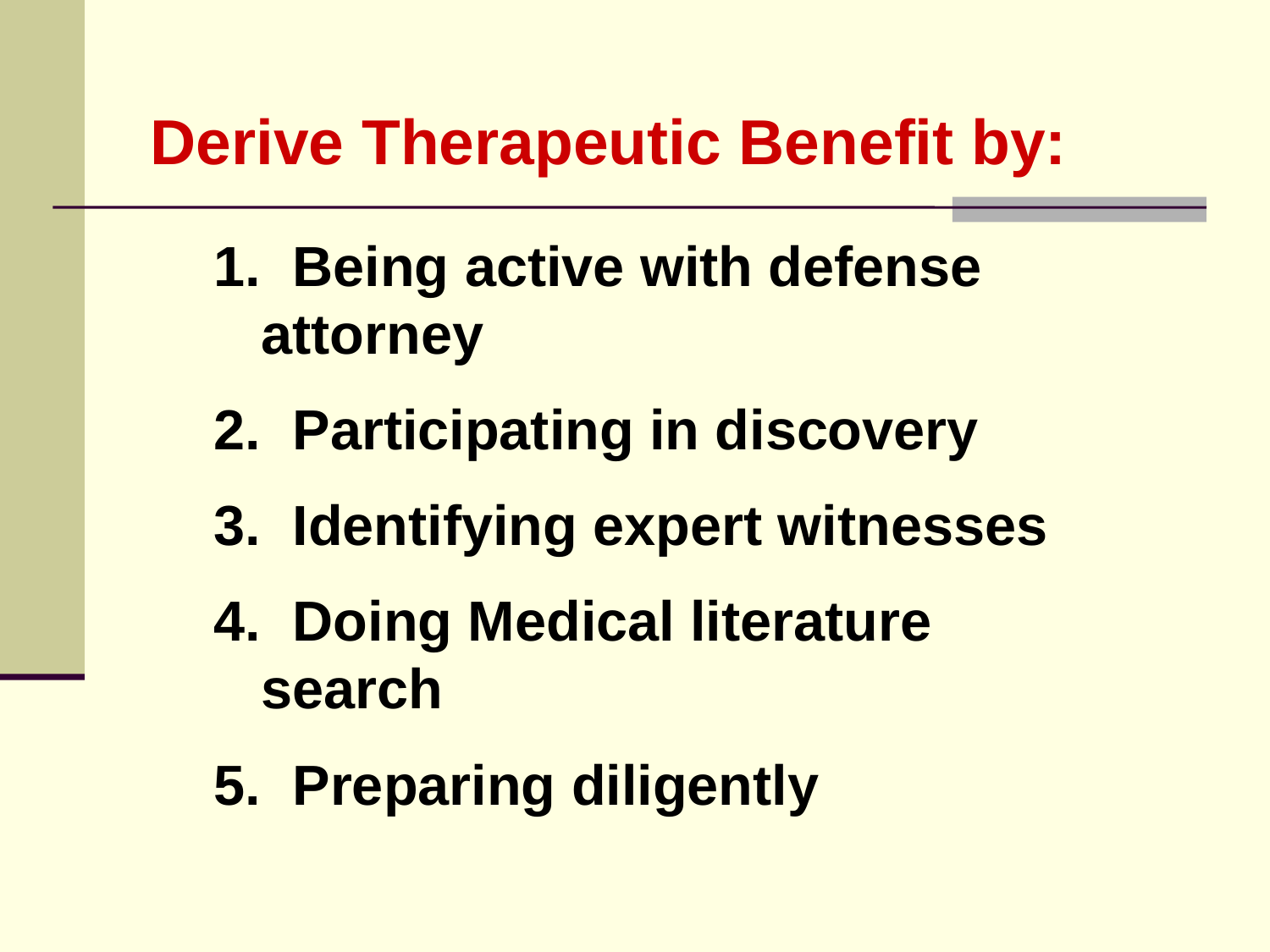

Derive Therapeutic Benefit by:

  Being active with defense attorney
  Participating in discovery
  Identifying expert witnesses
  Doing Medical literature   search
  Preparing diligently